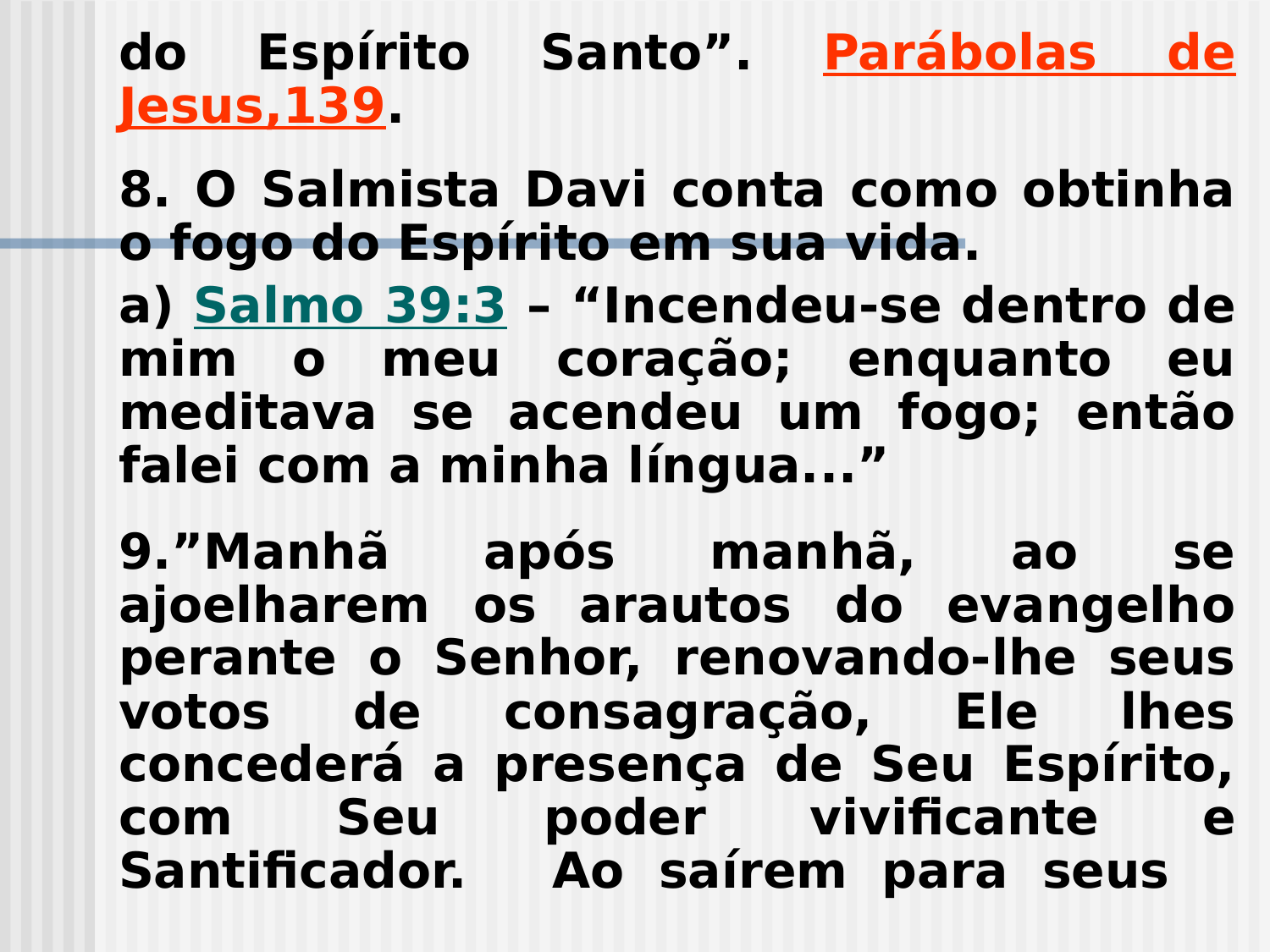

do Espírito Santo”. Parábolas de Jesus,139.

	8. O Salmista Davi conta como obtinha o fogo do Espírito em sua vida.
	a) Salmo 39:3 – “Incendeu-se dentro de mim o meu coração; enquanto eu meditava se acendeu um fogo; então falei com a minha língua...”

	9.”Manhã após manhã, ao se ajoelharem os arautos do evangelho perante o Senhor, renovando-lhe seus votos de consagração, Ele lhes concederá a presença de Seu Espírito, com Seu poder vivificante e Santificador.     Ao  saírem  para  seus